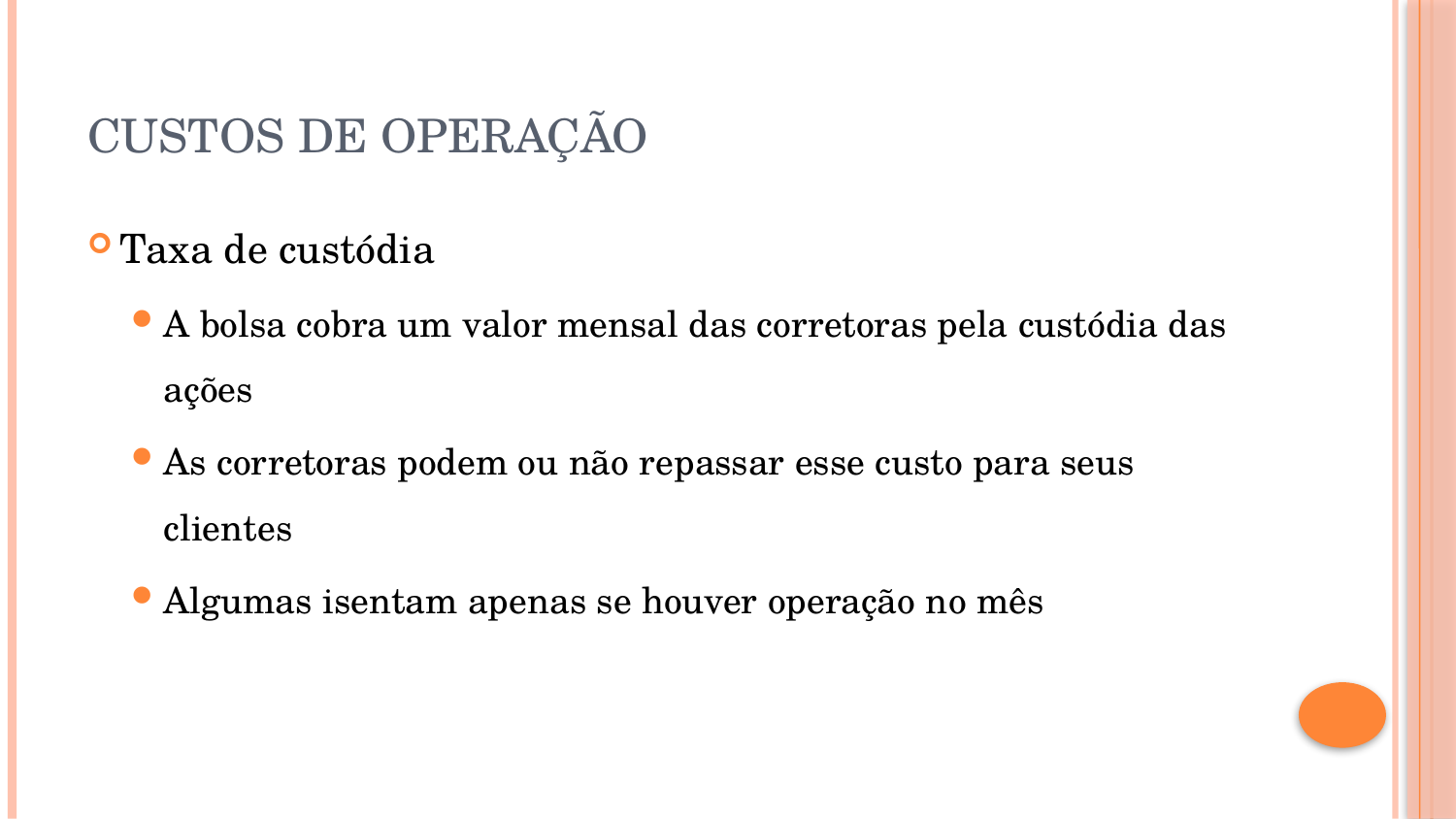

# Custos de operação
Taxa de custódia
A bolsa cobra um valor mensal das corretoras pela custódia das ações
As corretoras podem ou não repassar esse custo para seus clientes
Algumas isentam apenas se houver operação no mês